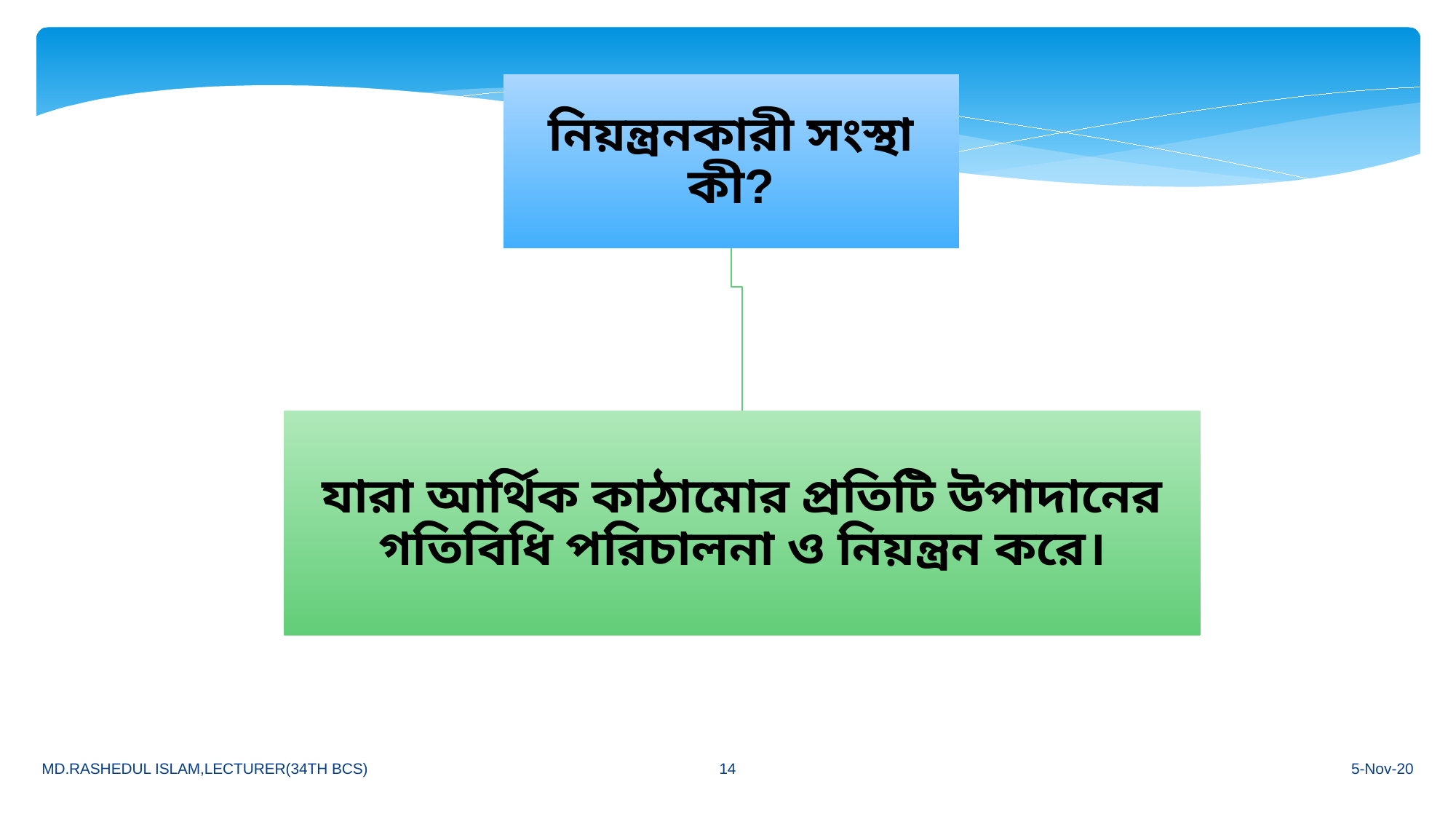

নিয়ন্ত্রনকারী সংস্থা কী?
যারা আর্থিক কাঠামোর প্রতিটি উপাদানের গতিবিধি পরিচালনা ও নিয়ন্ত্রন করে।
14
MD.RASHEDUL ISLAM,LECTURER(34TH BCS)
5-Nov-20